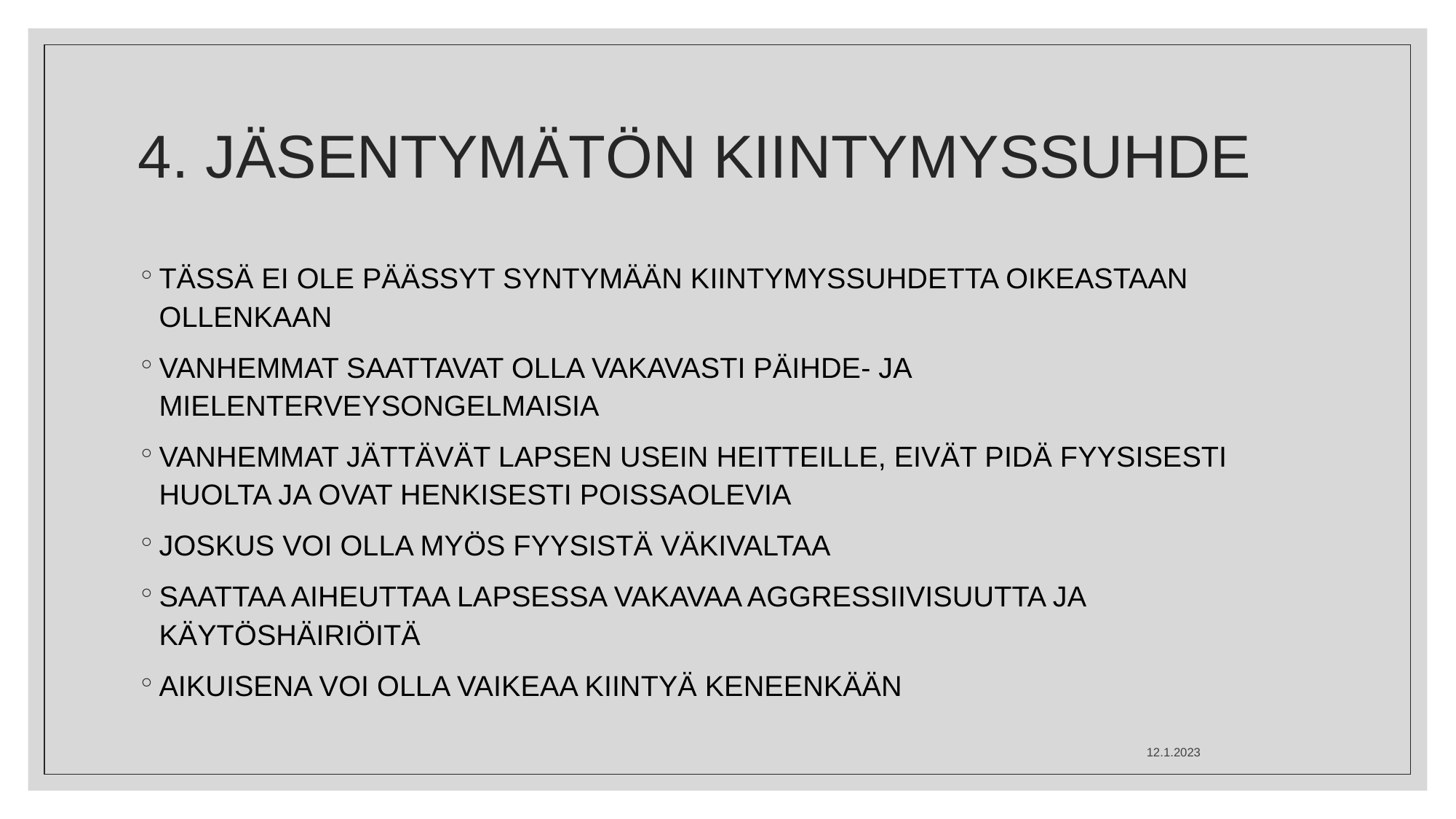

# 4. JÄSENTYMÄTÖN KIINTYMYSSUHDE
TÄSSÄ EI OLE PÄÄSSYT SYNTYMÄÄN KIINTYMYSSUHDETTA OIKEASTAAN OLLENKAAN
VANHEMMAT SAATTAVAT OLLA VAKAVASTI PÄIHDE- JA MIELENTERVEYSONGELMAISIA
VANHEMMAT JÄTTÄVÄT LAPSEN USEIN HEITTEILLE, EIVÄT PIDÄ FYYSISESTI HUOLTA JA OVAT HENKISESTI POISSAOLEVIA
JOSKUS VOI OLLA MYÖS FYYSISTÄ VÄKIVALTAA
SAATTAA AIHEUTTAA LAPSESSA VAKAVAA AGGRESSIIVISUUTTA JA KÄYTÖSHÄIRIÖITÄ
AIKUISENA VOI OLLA VAIKEAA KIINTYÄ KENEENKÄÄN
12.1.2023